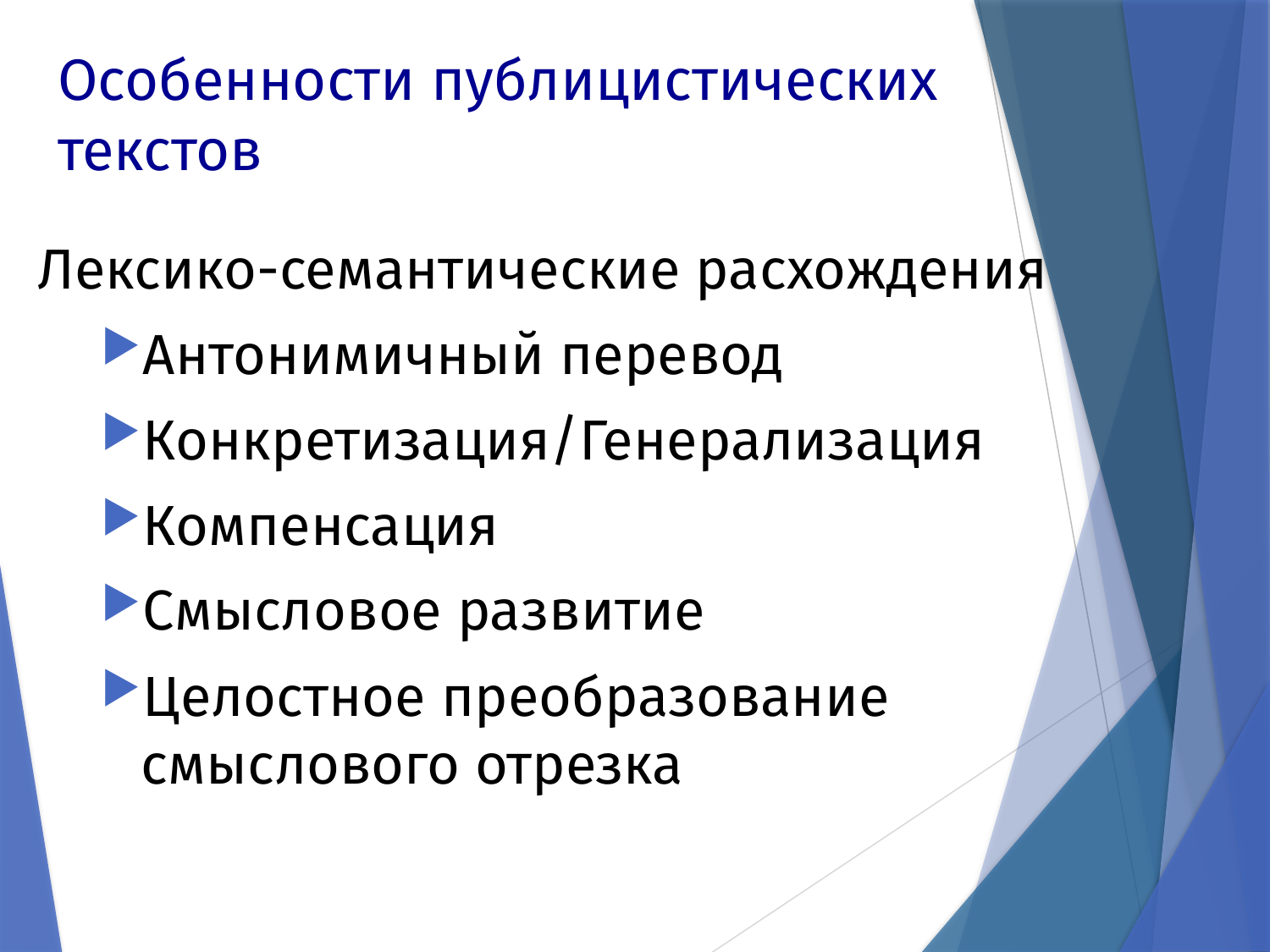

# Особенности публицистических текстов
Лексико-семантические расхождения
Антонимичный перевод
Конкретизация/Генерализация
Компенсация
Смысловое развитие
Целостное преобразование смыслового отрезка